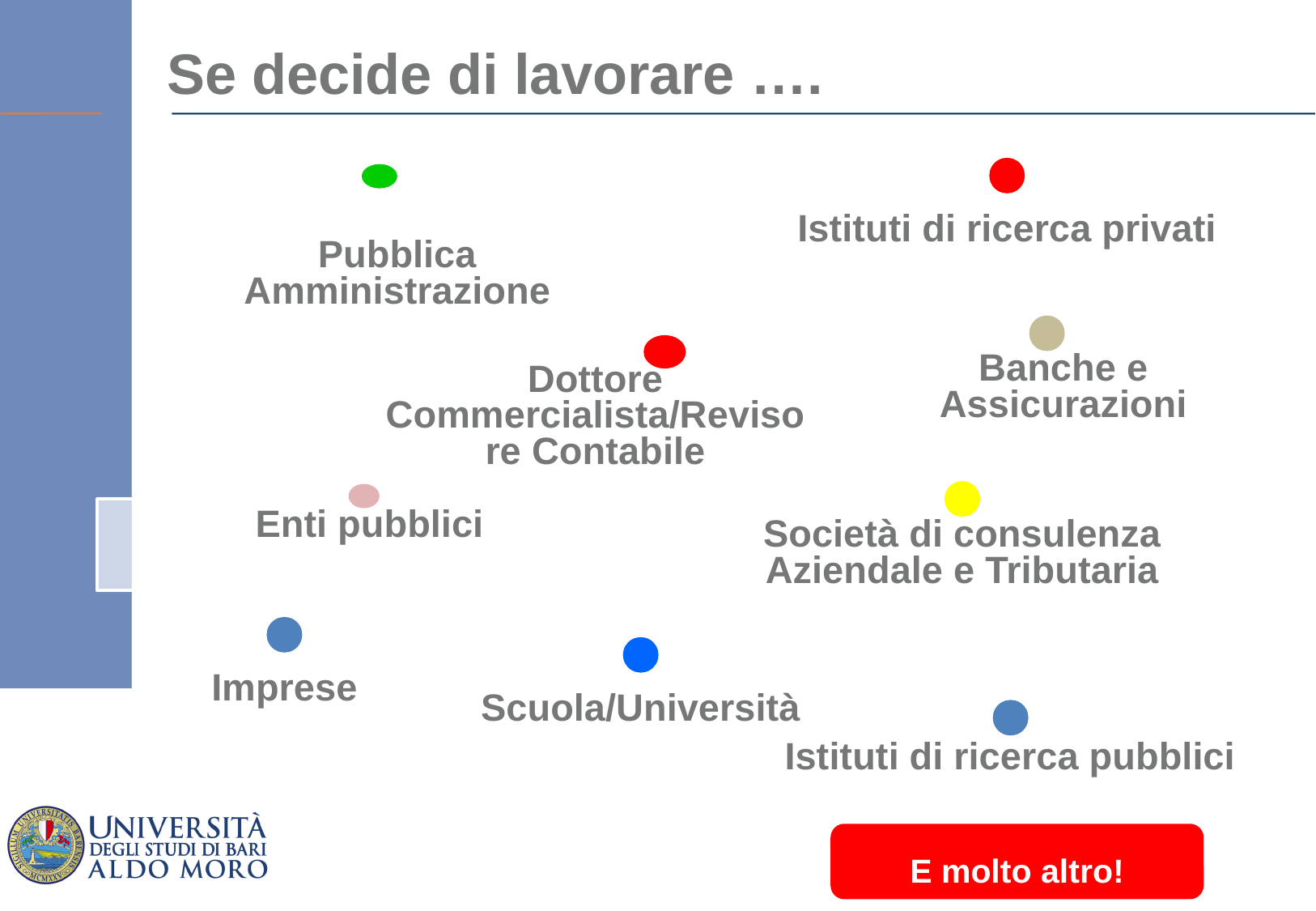

13
Se decide di lavorare ….

Istituti di ricerca privati

Pubblica Amministrazione

Banche e Assicurazioni

Dottore Commercialista/Revisore Contabile

Società di consulenza Aziendale e Tributaria

Enti pubblici

Imprese

Scuola/Università

Istituti di ricerca pubblici

E molto altro!